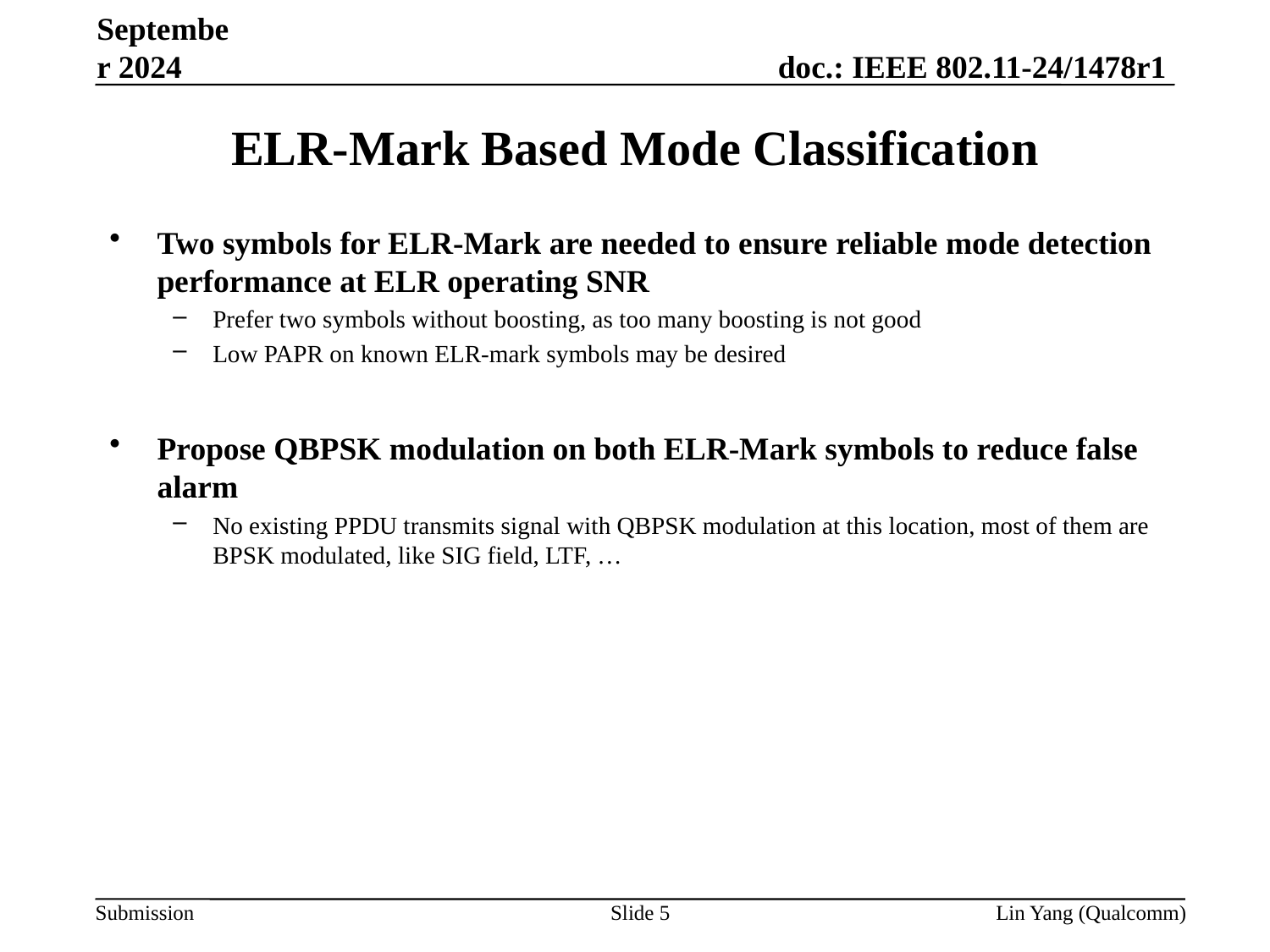

September 2024
# ELR-Mark Based Mode Classification
Two symbols for ELR-Mark are needed to ensure reliable mode detection performance at ELR operating SNR
Prefer two symbols without boosting, as too many boosting is not good
Low PAPR on known ELR-mark symbols may be desired

Propose QBPSK modulation on both ELR-Mark symbols to reduce false alarm
No existing PPDU transmits signal with QBPSK modulation at this location, most of them are BPSK modulated, like SIG field, LTF, …

Slide 5
Lin Yang (Qualcomm)